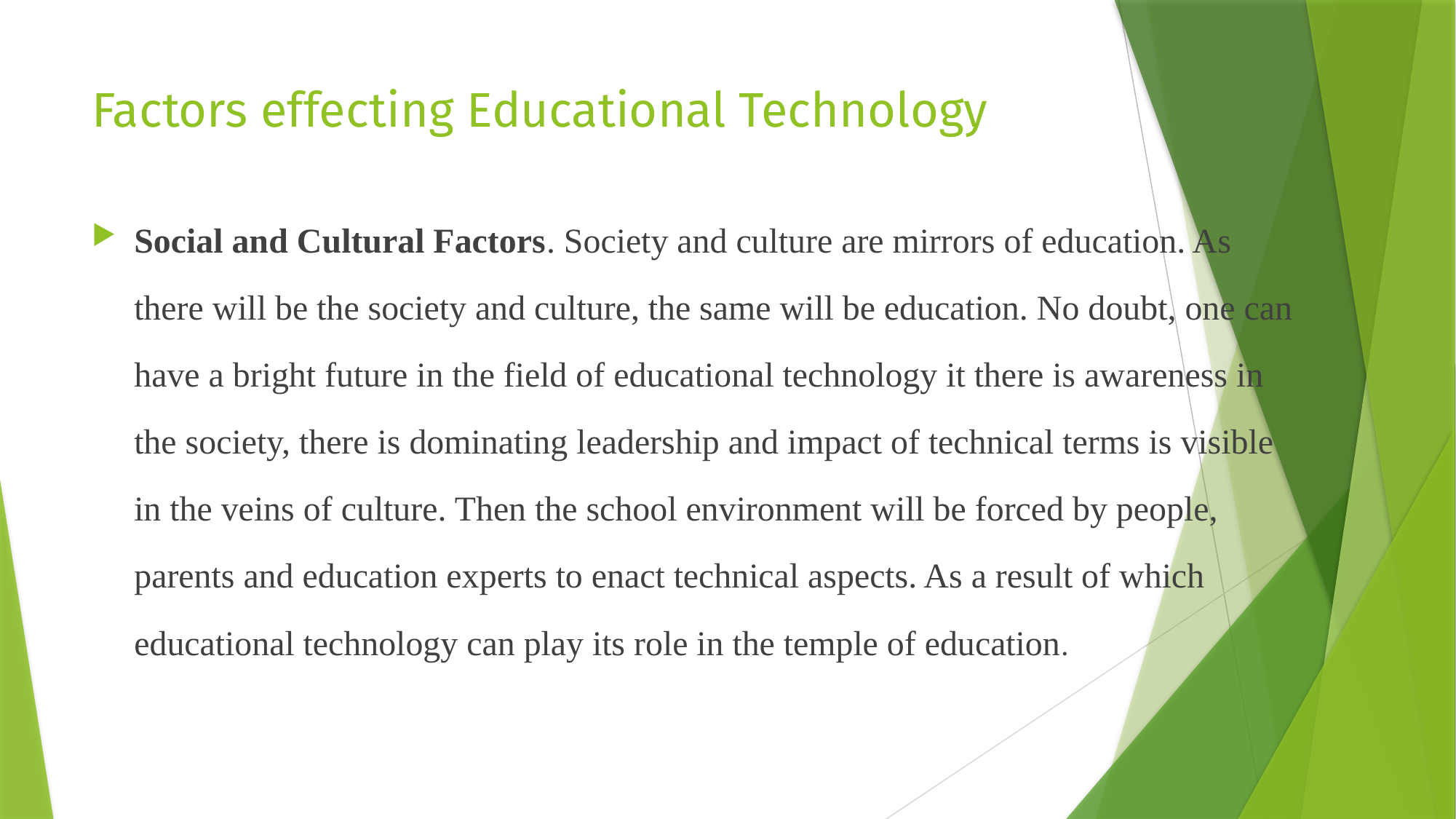

# Factors effecting Educational Technology
Social and Cultural Factors. Society and culture are mirrors of education. As there will be the society and culture, the same will be education. No doubt, one can have a bright future in the field of educational technology it there is awareness in the society, there is dominating leadership and impact of technical terms is visible in the veins of culture. Then the school environment will be forced by people, parents and education experts to enact technical aspects. As a result of which educational technology can play its role in the temple of education.